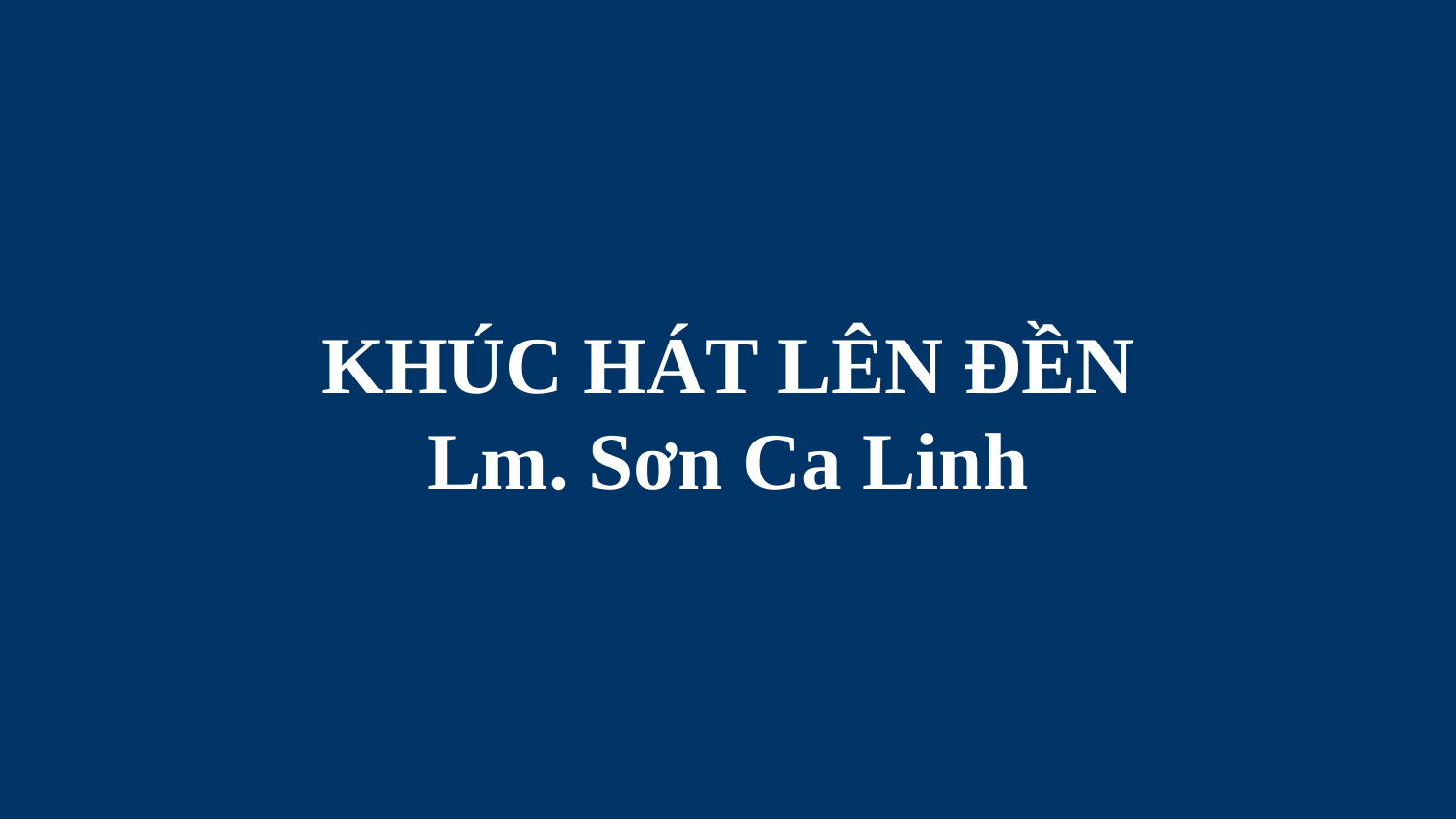

# KHÚC HÁT LÊN ĐỀN Lm. Sơn Ca Linh